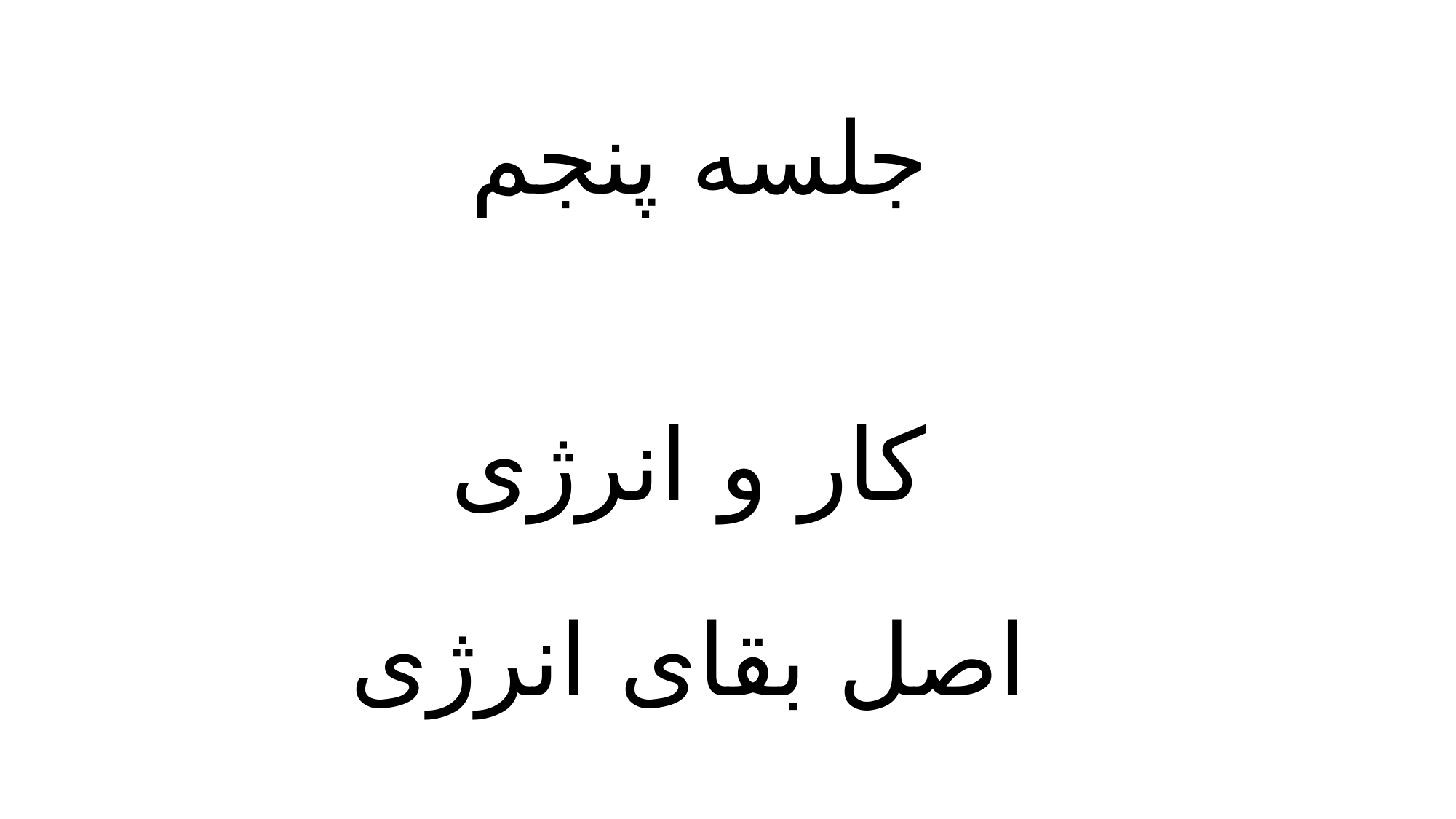

# جلسه پنجم
کار و انرژی
اصل بقای انرژی